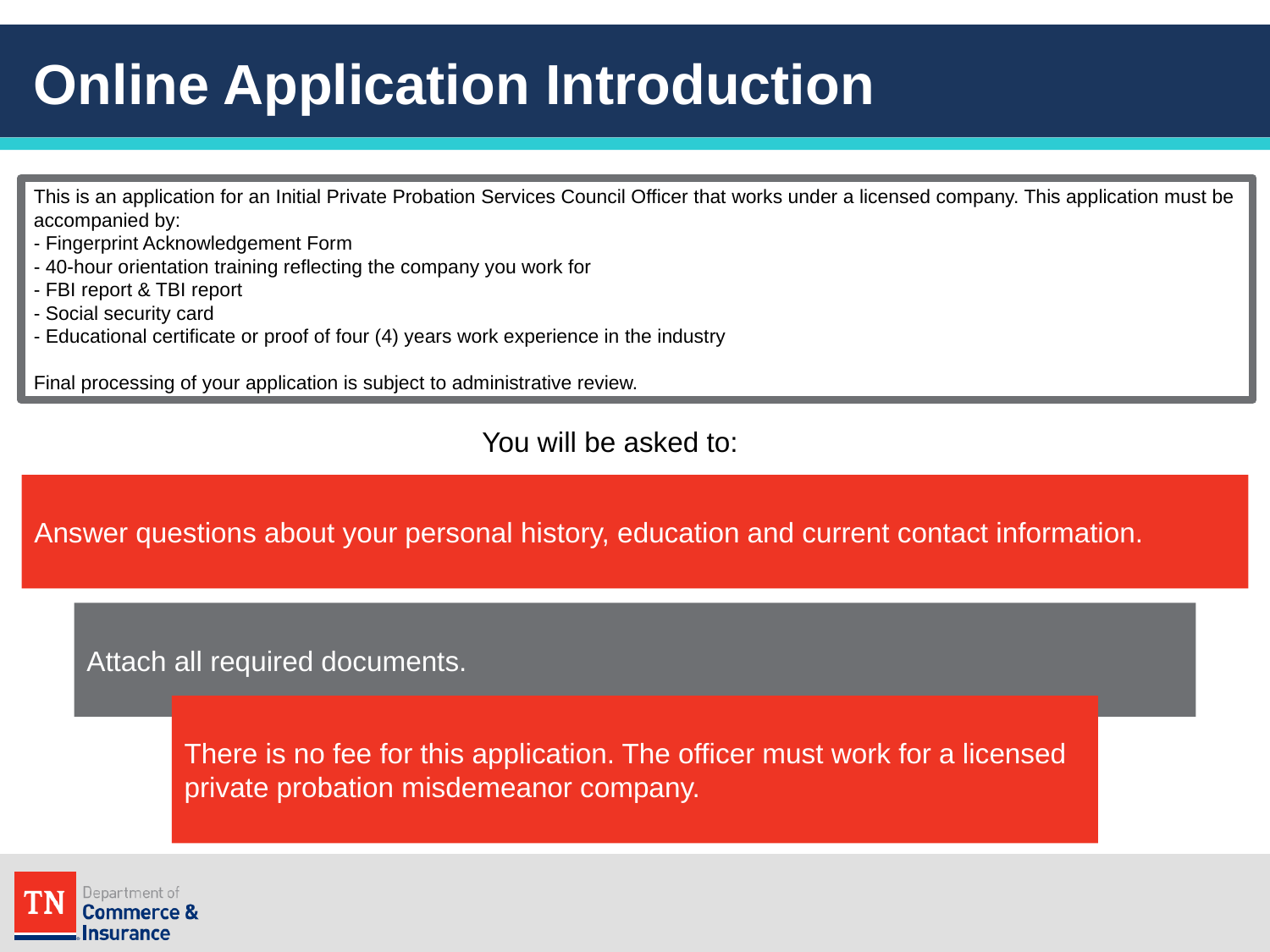

# Online Application Introduction
This is an application for an Initial Private Probation Services Council Officer that works under a licensed company. This application must be accompanied by:
- Fingerprint Acknowledgement Form
- 40-hour orientation training reflecting the company you work for
- FBI report & TBI report
- Social security card
- Educational certificate or proof of four (4) years work experience in the industry

Final processing of your application is subject to administrative review.
You will be asked to:

Answer questions about your personal history, education and current contact information.

Attach all required documents.

There is no fee for this application. The officer must work for a licensed private probation misdemeanor company.